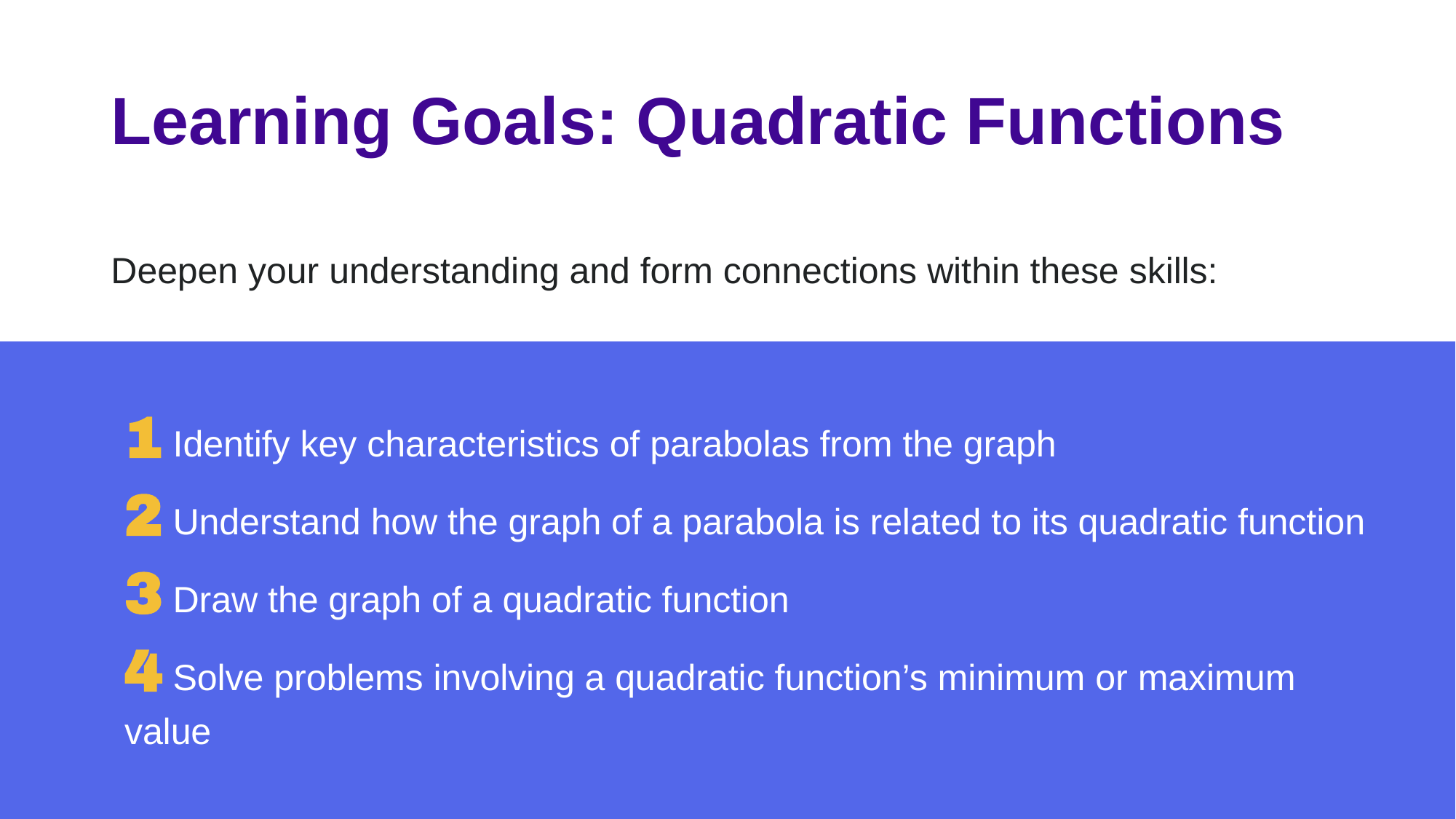

# Learning Goals: Quadratic Functions
Deepen your understanding and form connections within these skills:

1 Identify key characteristics of parabolas from the graph
2 Understand how the graph of a parabola is related to its quadratic function
3 Draw the graph of a quadratic function
4 Solve problems involving a quadratic function’s minimum or maximum value